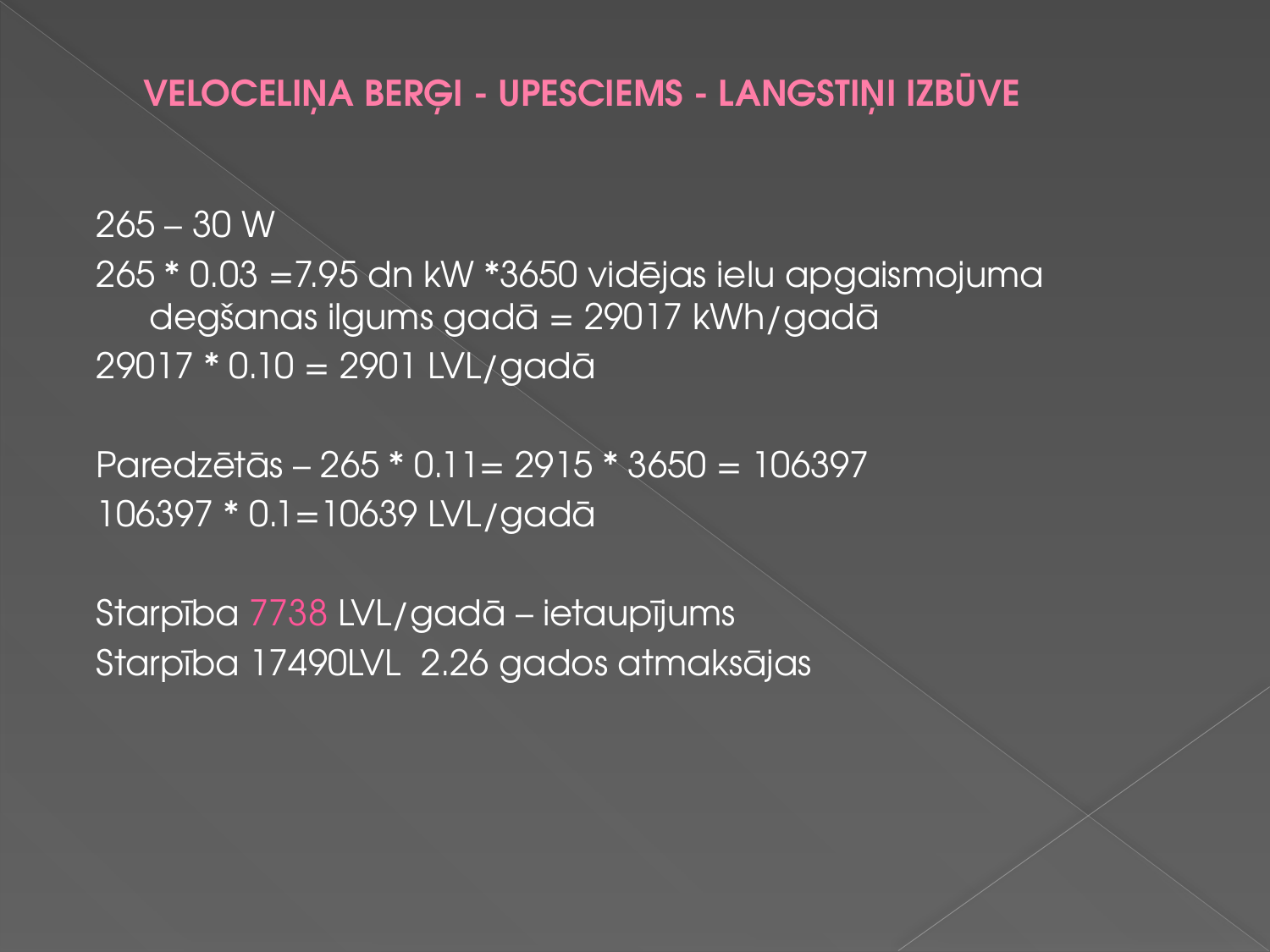

# VELOCELIŅA BERĢI - UPESCIEMS - LANGSTIŅI IZBŪVE
265 – 30 W
265 * 0.03 =7.95 dn kW *3650 vidējas ielu apgaismojuma degšanas ilgums gadā = 29017 kWh/gadā
29017 * 0.10 = 2901 LVL/gadā

Paredzētās – 265 * 0.11= 2915 * 3650 = 106397
106397 * 0.1=10639 LVL/gadā

Starpība 7738 LVL/gadā – ietaupījums
Starpība 17490LVL  2.26 gados atmaksājas